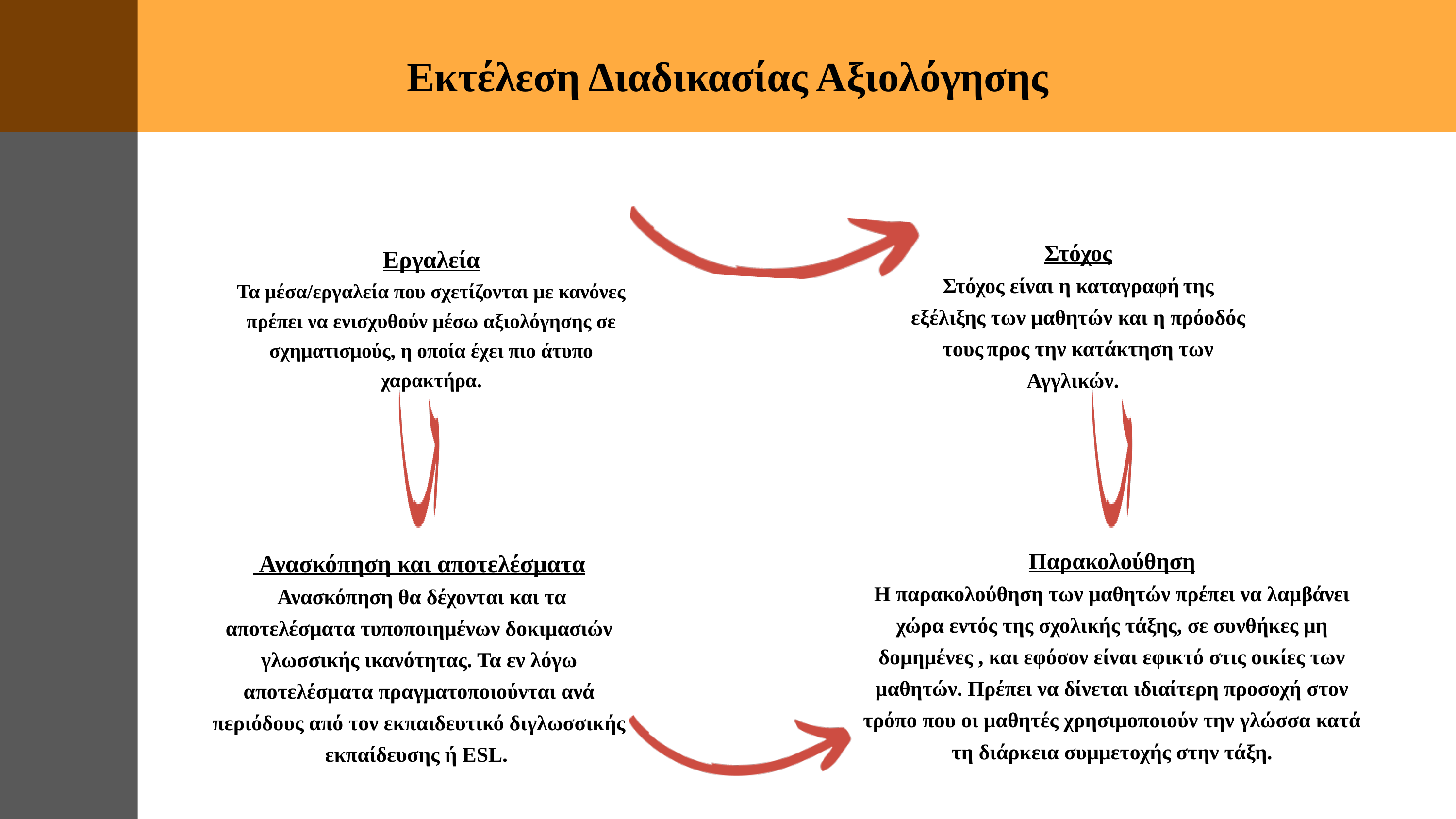

Εκτέλεση Διαδικασίας Αξιολόγησης

Στόχος
Στόχος είναι η καταγραφή της εξέλιξης των μαθητών και η πρόοδός τους προς την κατάκτηση των Αγγλικών.
Εργαλεία
Τα μέσα/εργαλεία που σχετίζονται με κανόνες πρέπει να ενισχυθούν μέσω αξιολόγησης σε
σχηματισμούς, η οποία έχει πιο άτυπο χαρακτήρα.

Παρακολούθηση
Η παρακολούθηση των μαθητών πρέπει να λαμβάνει χώρα εντός της σχολικής τάξης, σε συνθήκες μη δομημένες , και εφόσον είναι εφικτό στις οικίες των μαθητών. Πρέπει να δίνεται ιδιαίτερη προσοχή στον τρόπο που οι μαθητές χρησιμοποιούν την γλώσσα κατά τη διάρκεια συμμετοχής στην τάξη.
 Ανασκόπηση και αποτελέσματα
 Ανασκόπηση θα δέχονται και τα αποτελέσματα τυποποιημένων δοκιμασιών γλωσσικής ικανότητας. Τα εν λόγω αποτελέσματα πραγματοποιούνται ανά περιόδους από τον εκπαιδευτικό διγλωσσικής εκπαίδευσης ή ESL.